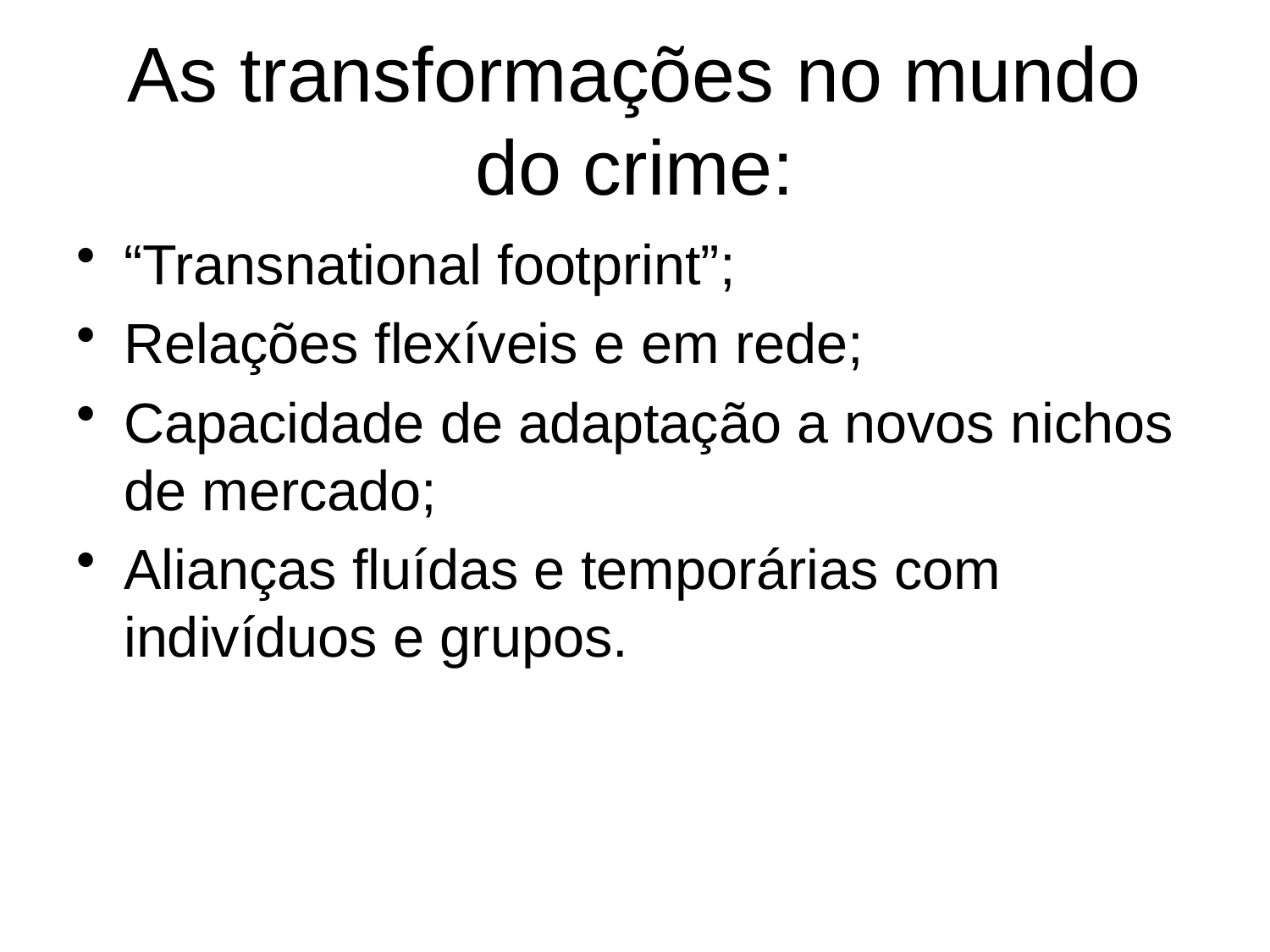

# As transformações no mundo do crime:
“Transnational footprint”;
Relações flexíveis e em rede;
Capacidade de adaptação a novos nichos de mercado;
Alianças fluídas e temporárias com indivíduos e grupos.